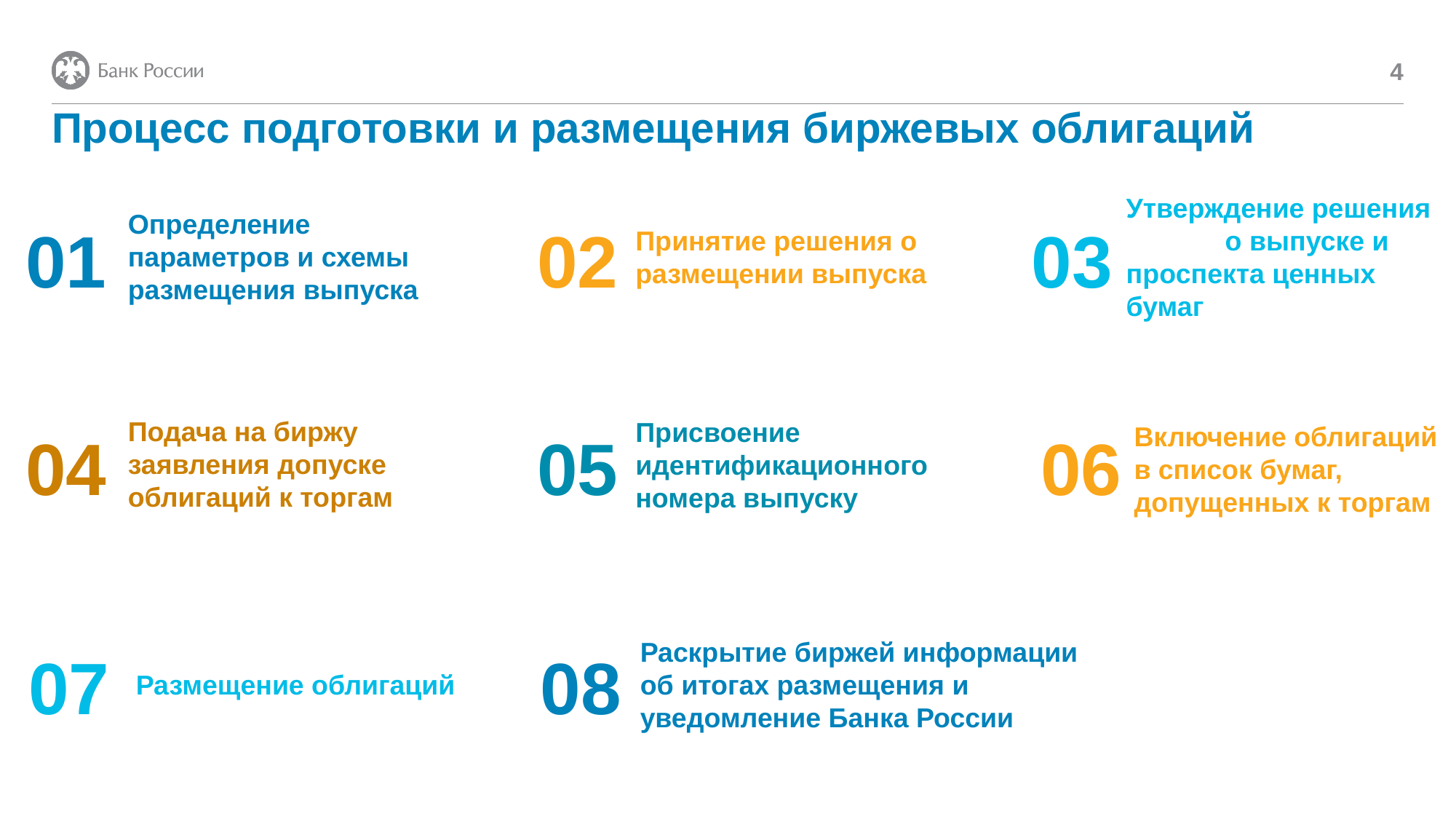

4
# Процесс подготовки и размещения биржевых облигаций
Определение параметров и схемы размещения выпуска
Утверждение решения              о выпуске и проспекта ценных бумаг
01
02
03
Принятие решения о размещении выпуска
Подача на биржу заявления допуске облигаций к торгам
Присвоение идентификационного номера выпуску
Включение облигаций  в список бумаг, допущенных к торгам
04
05
06
Раскрытие биржей информации об итогах размещения и уведомление Банка России
07
08
Размещение облигаций